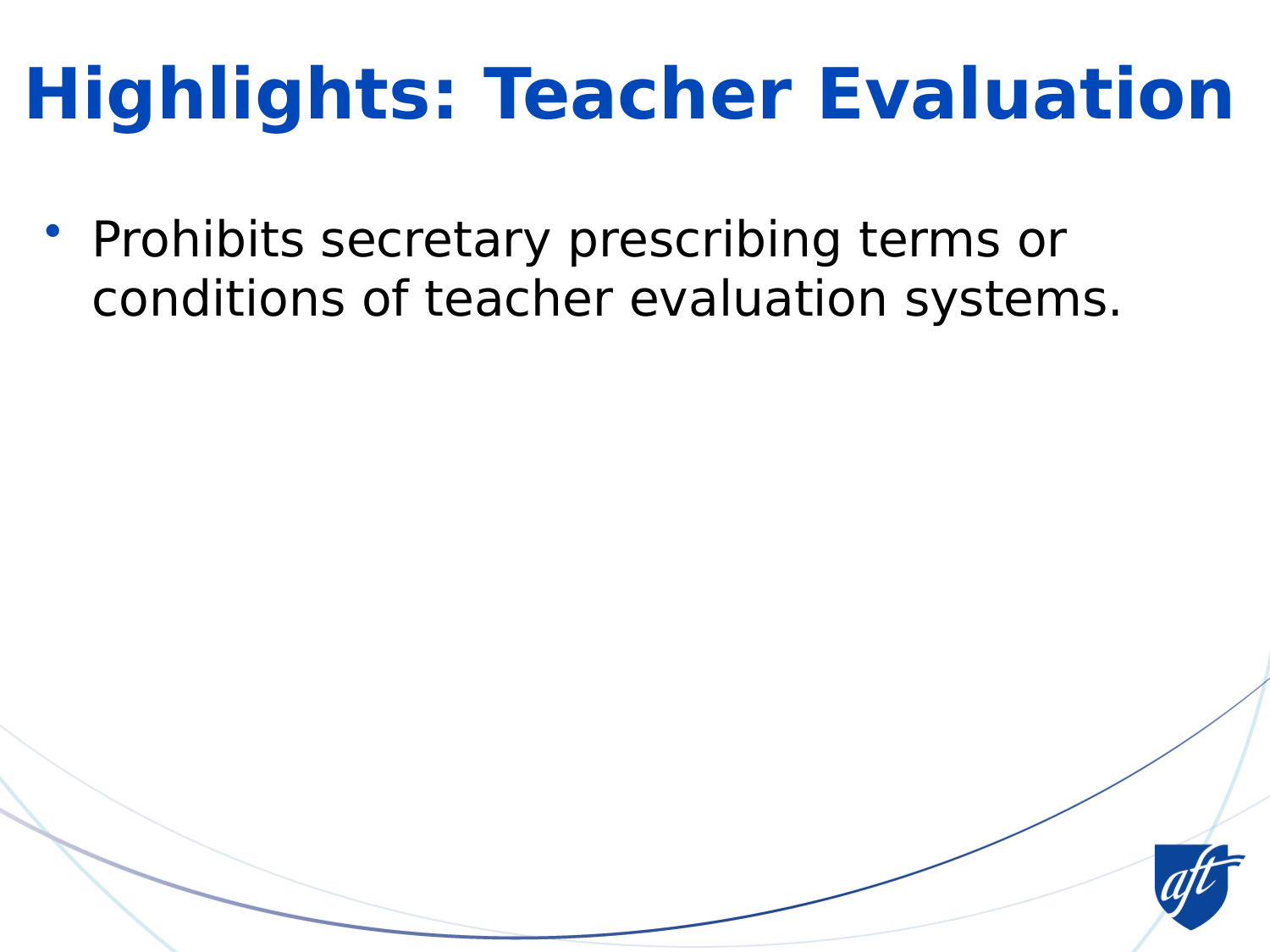

# Highlights: Teacher Evaluation
Prohibits secretary prescribing terms or conditions of teacher evaluation systems.